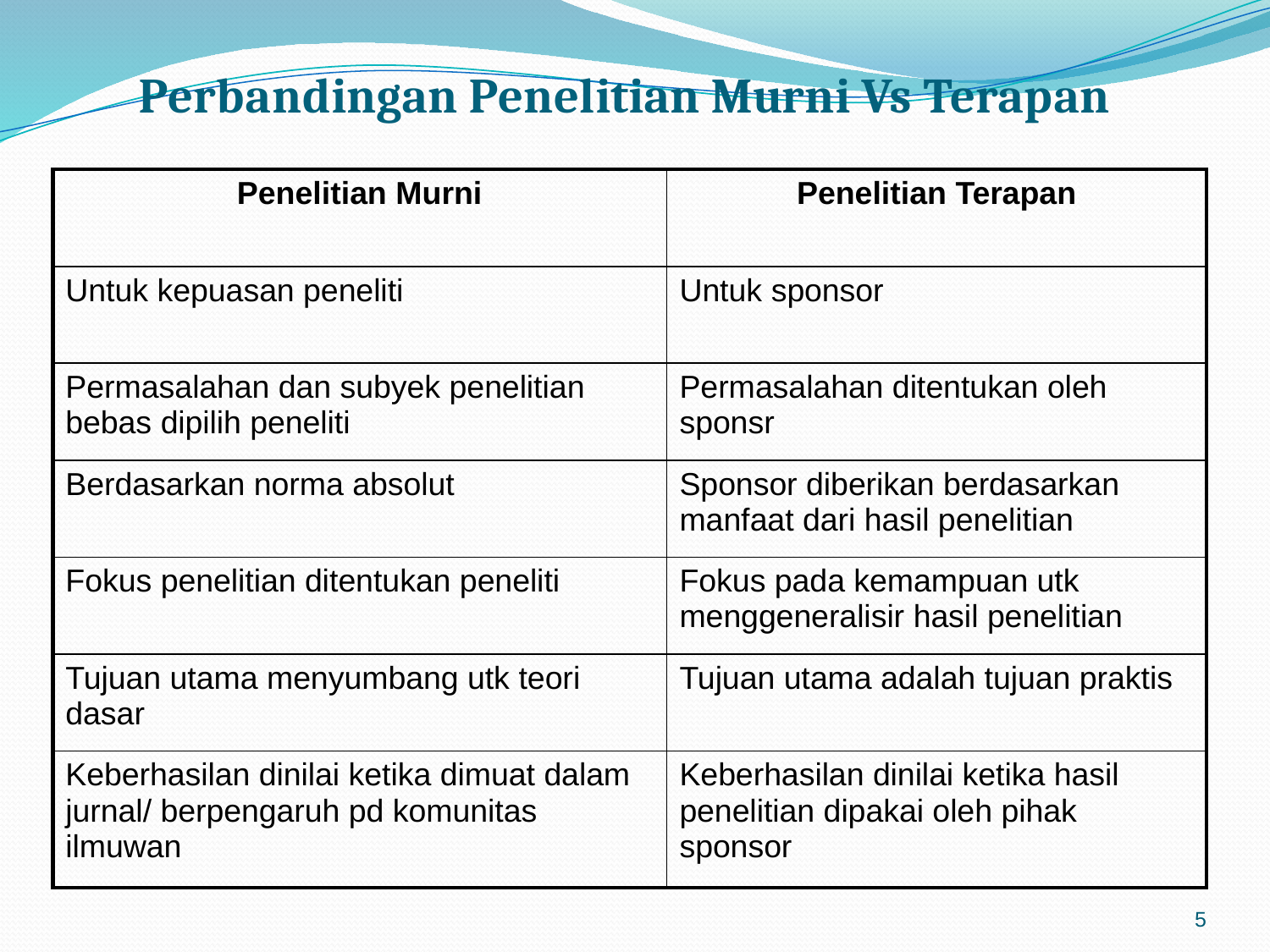

# Perbandingan Penelitian Murni Vs Terapan
| Penelitian Murni | Penelitian Terapan |
| --- | --- |
| Untuk kepuasan peneliti | Untuk sponsor |
| Permasalahan dan subyek penelitian bebas dipilih peneliti | Permasalahan ditentukan oleh sponsr |
| Berdasarkan norma absolut | Sponsor diberikan berdasarkan manfaat dari hasil penelitian |
| Fokus penelitian ditentukan peneliti | Fokus pada kemampuan utk menggeneralisir hasil penelitian |
| Tujuan utama menyumbang utk teori dasar | Tujuan utama adalah tujuan praktis |
| Keberhasilan dinilai ketika dimuat dalam jurnal/ berpengaruh pd komunitas ilmuwan | Keberhasilan dinilai ketika hasil penelitian dipakai oleh pihak sponsor |
5